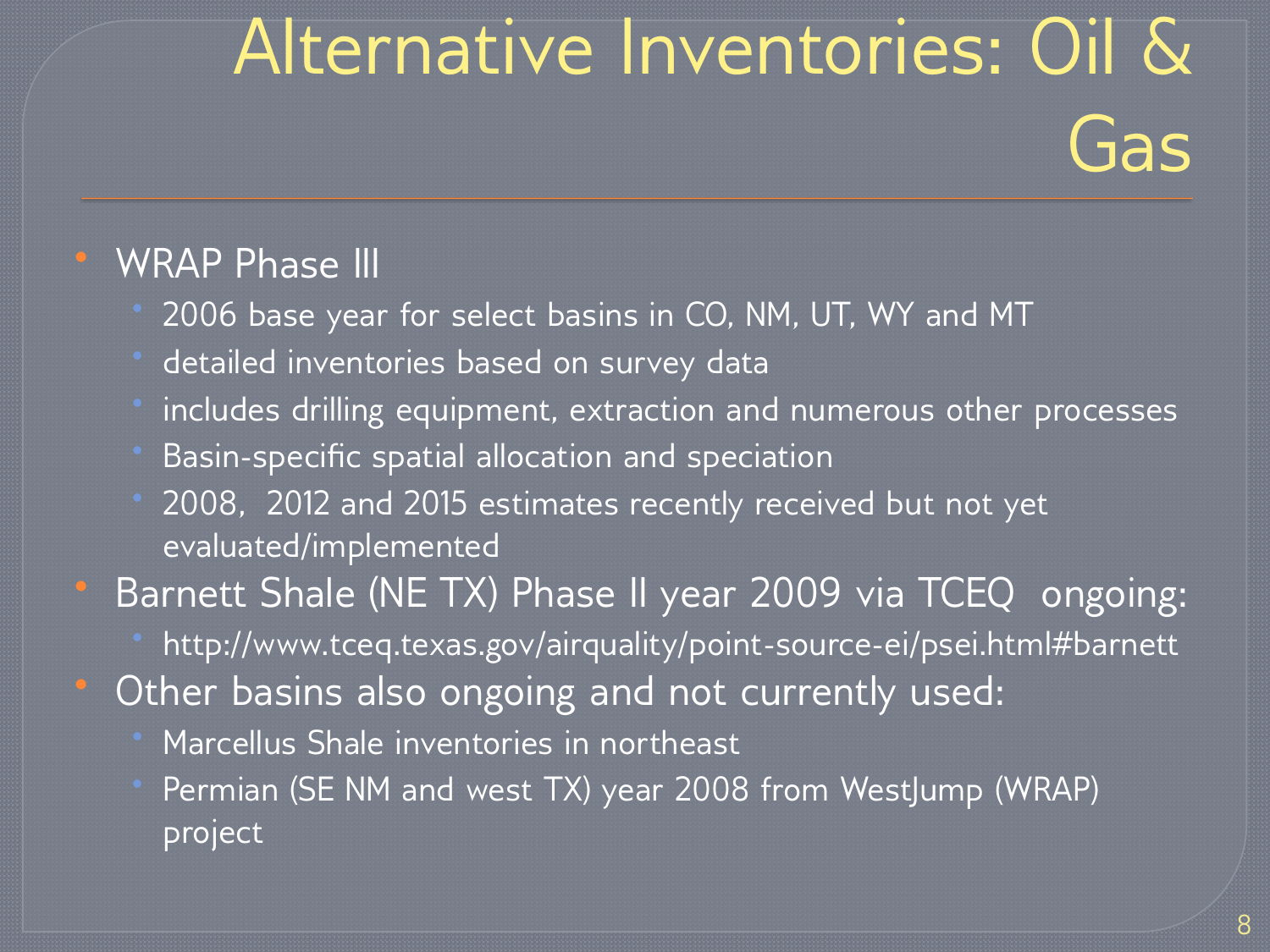

# Alternative Inventories: Oil & Gas
WRAP Phase III
2006 base year for select basins in CO, NM, UT, WY and MT
detailed inventories based on survey data
includes drilling equipment, extraction and numerous other processes
Basin-specific spatial allocation and speciation
2008,  2012 and 2015 estimates recently received but not yet evaluated/implemented
Barnett Shale (NE TX) Phase II year 2009 via TCEQ  ongoing:
http://www.tceq.texas.gov/airquality/point‐source‐ei/psei.html#barnett
Other basins also ongoing and not currently used:
Marcellus Shale inventories in northeast
Permian (SE NM and west TX) year 2008 from WestJump (WRAP) project
8